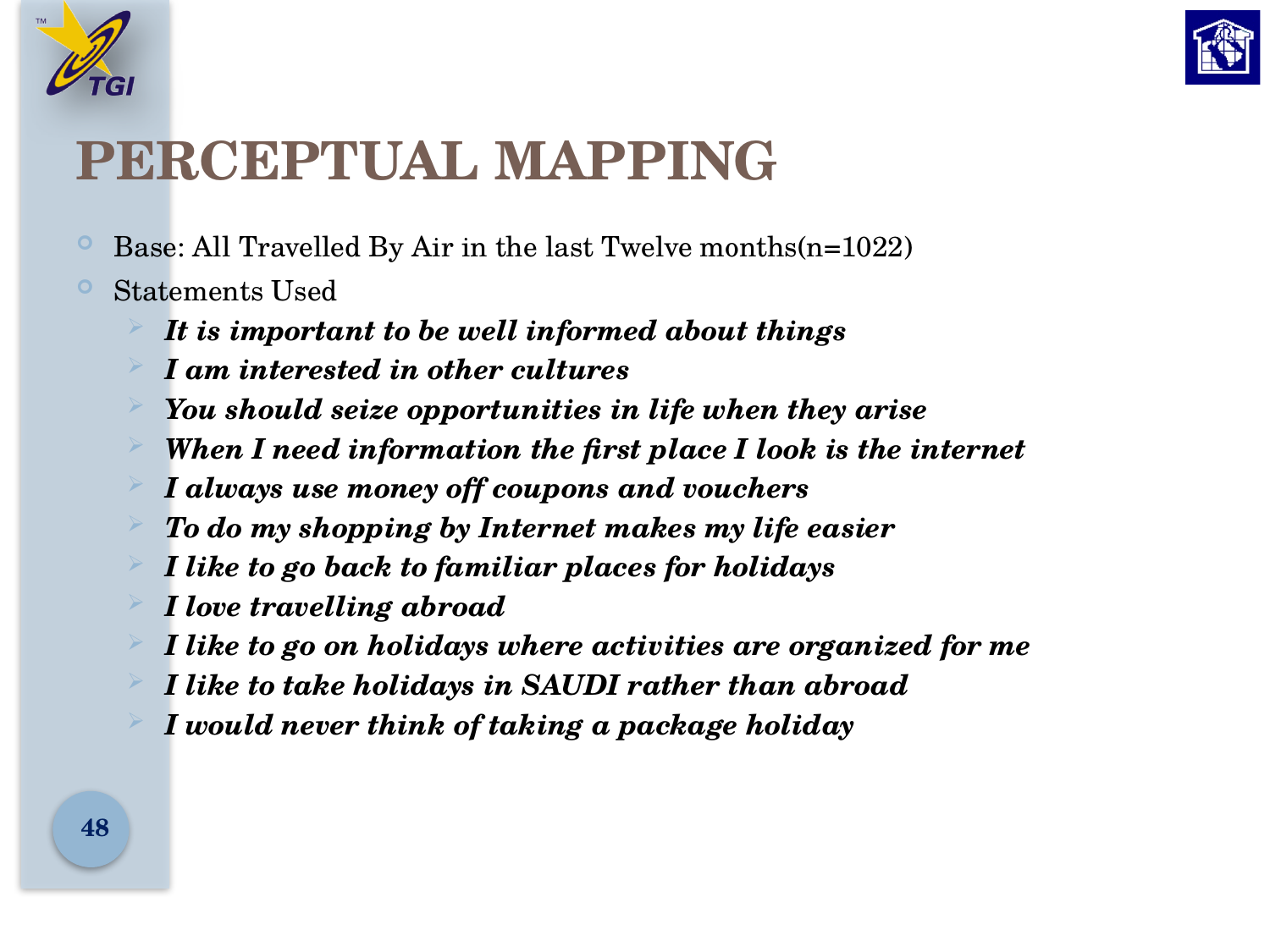

# Perceptual Mapping
Base: All Travelled By Air in the last Twelve months(n=1022)
Statements Used
It is important to be well informed about things
I am interested in other cultures
You should seize opportunities in life when they arise
When I need information the first place I look is the internet
I always use money off coupons and vouchers
To do my shopping by Internet makes my life easier
I like to go back to familiar places for holidays
I love travelling abroad
I like to go on holidays where activities are organized for me
I like to take holidays in SAUDI rather than abroad
I would never think of taking a package holiday

48